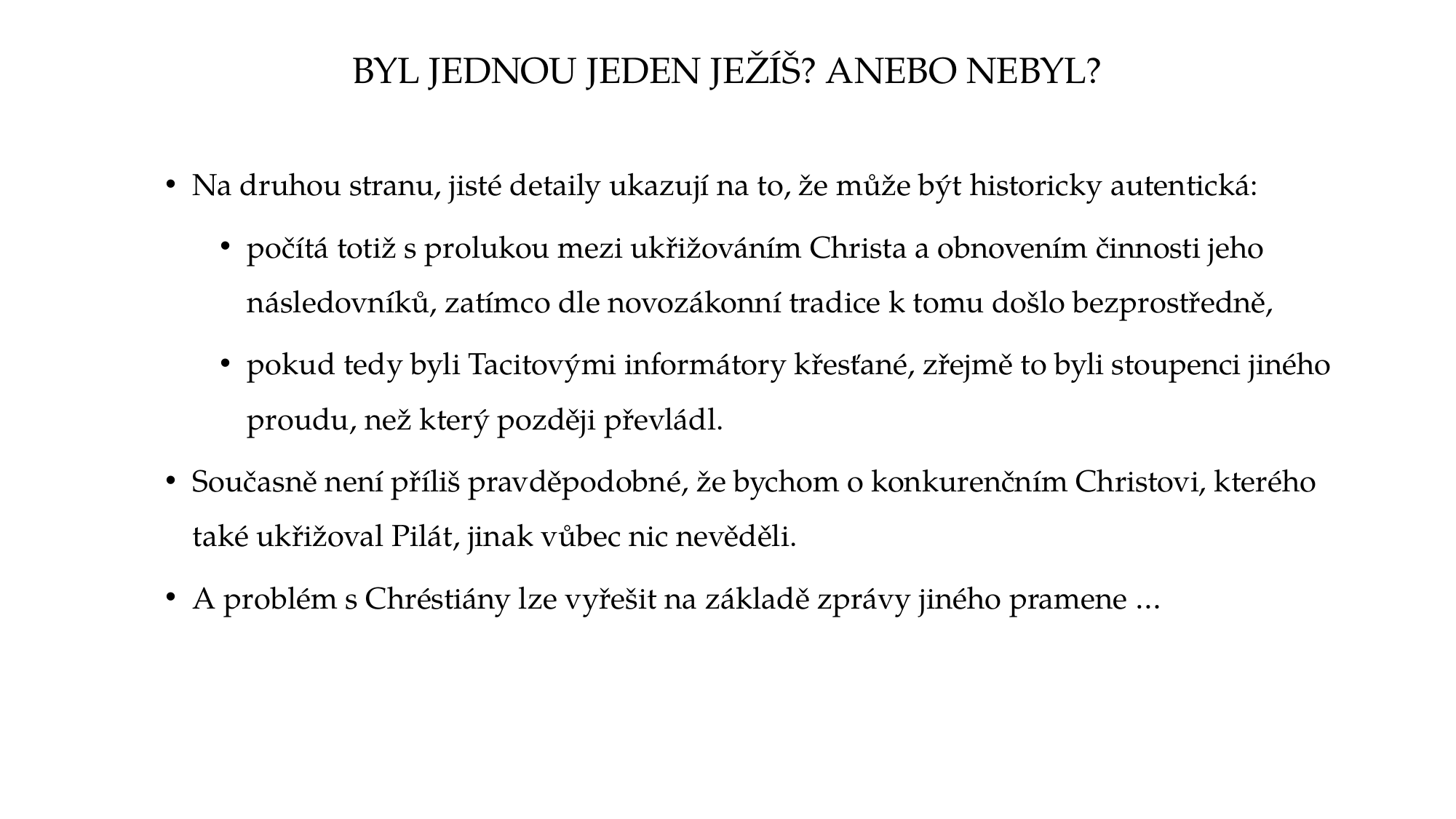

# Byl jednou jeden Ježíš? Anebo nebyl?
Na druhou stranu, jisté detaily ukazují na to, že může být historicky autentická:
počítá totiž s prolukou mezi ukřižováním Christa a obnovením činnosti jeho následovníků, zatímco dle novozákonní tradice k tomu došlo bezprostředně,
pokud tedy byli Tacitovými informátory křesťané, zřejmě to byli stoupenci jiného proudu, než který později převládl.
Současně není příliš pravděpodobné, že bychom o konkurenčním Christovi, kterého také ukřižoval Pilát, jinak vůbec nic nevěděli.
A problém s Chréstiány lze vyřešit na základě zprávy jiného pramene …